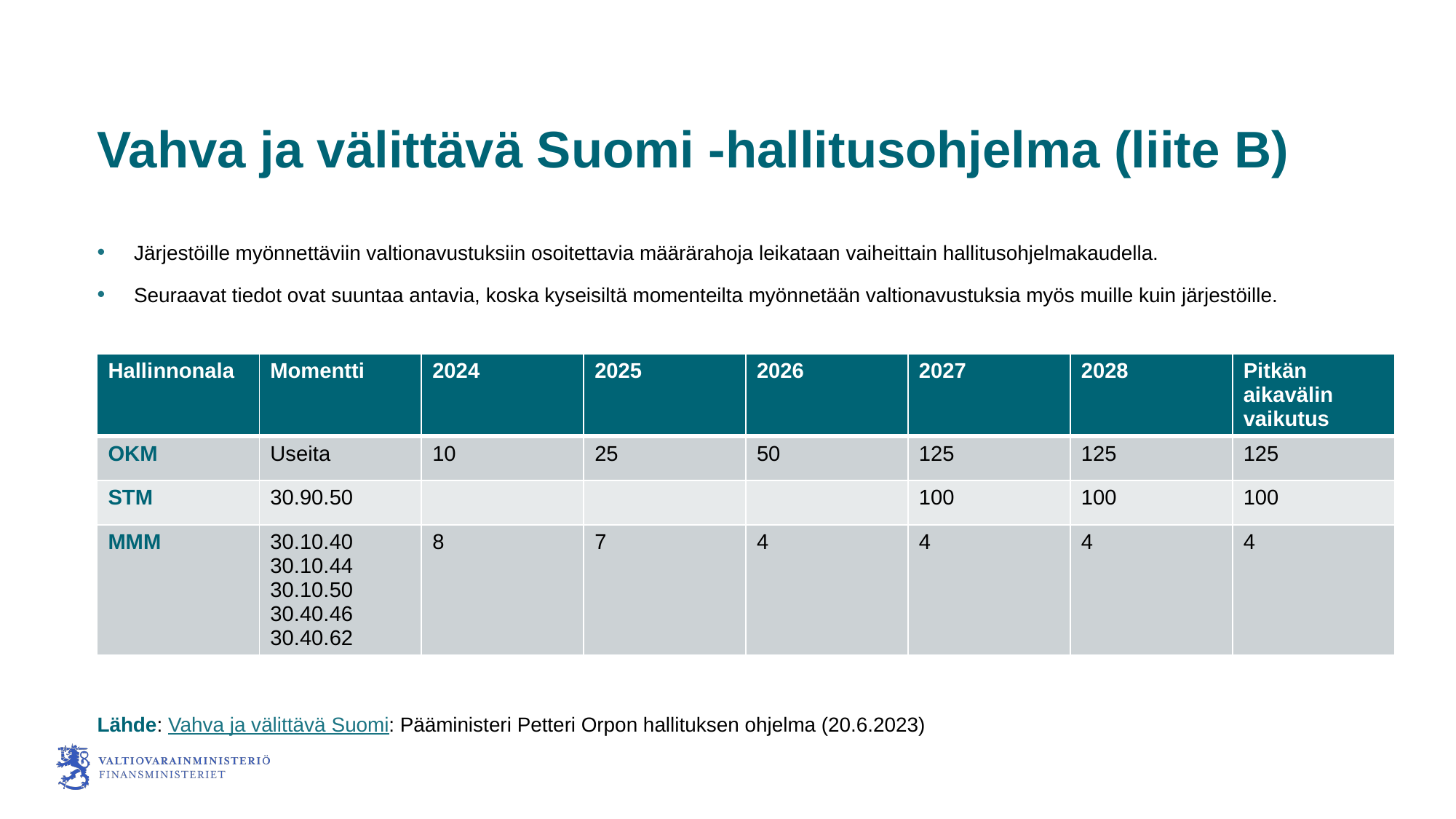

# Vahva ja välittävä Suomi -hallitusohjelma (liite B)
Järjestöille myönnettäviin valtionavustuksiin osoitettavia määrärahoja leikataan vaiheittain hallitusohjelmakaudella.
Seuraavat tiedot ovat suuntaa antavia, koska kyseisiltä momenteilta myönnetään valtionavustuksia myös muille kuin järjestöille.

Lähde: Vahva ja välittävä Suomi: Pääministeri Petteri Orpon hallituksen ohjelma (20.6.2023)
| Hallinnonala | Momentti | 2024 | 2025 | 2026 | 2027 | 2028 | Pitkän aikavälin vaikutus |
| --- | --- | --- | --- | --- | --- | --- | --- |
| OKM | Useita | 10 | 25 | 50 | 125 | 125 | 125 |
| STM | 30.90.50 |  |  |  | 100 | 100 | 100 |
| MMM | 30.10.40 30.10.44 30.10.50 30.40.46 30.40.62 | 8 | 7 | 4 | 4 | 4 | 4 |